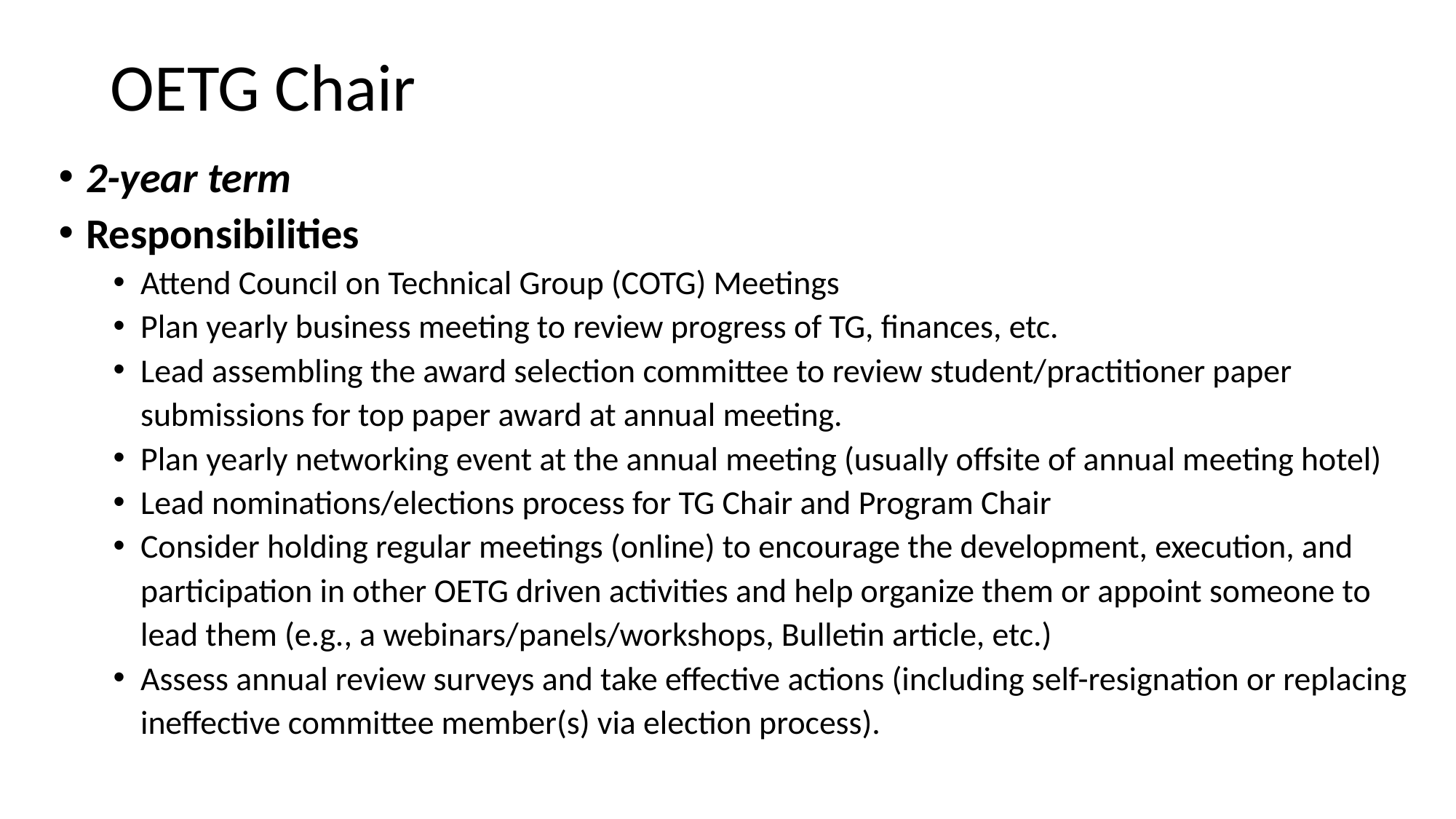

# OETG Chair
2-year term
Responsibilities
Attend Council on Technical Group (COTG) Meetings
Plan yearly business meeting to review progress of TG, finances, etc.
Lead assembling the award selection committee to review student/practitioner paper submissions for top paper award at annual meeting.
Plan yearly networking event at the annual meeting (usually offsite of annual meeting hotel)
Lead nominations/elections process for TG Chair and Program Chair
Consider holding regular meetings (online) to encourage the development, execution, and participation in other OETG driven activities and help organize them or appoint someone to lead them (e.g., a webinars/panels/workshops, Bulletin article, etc.)
Assess annual review surveys and take effective actions (including self-resignation or replacing ineffective committee member(s) via election process).